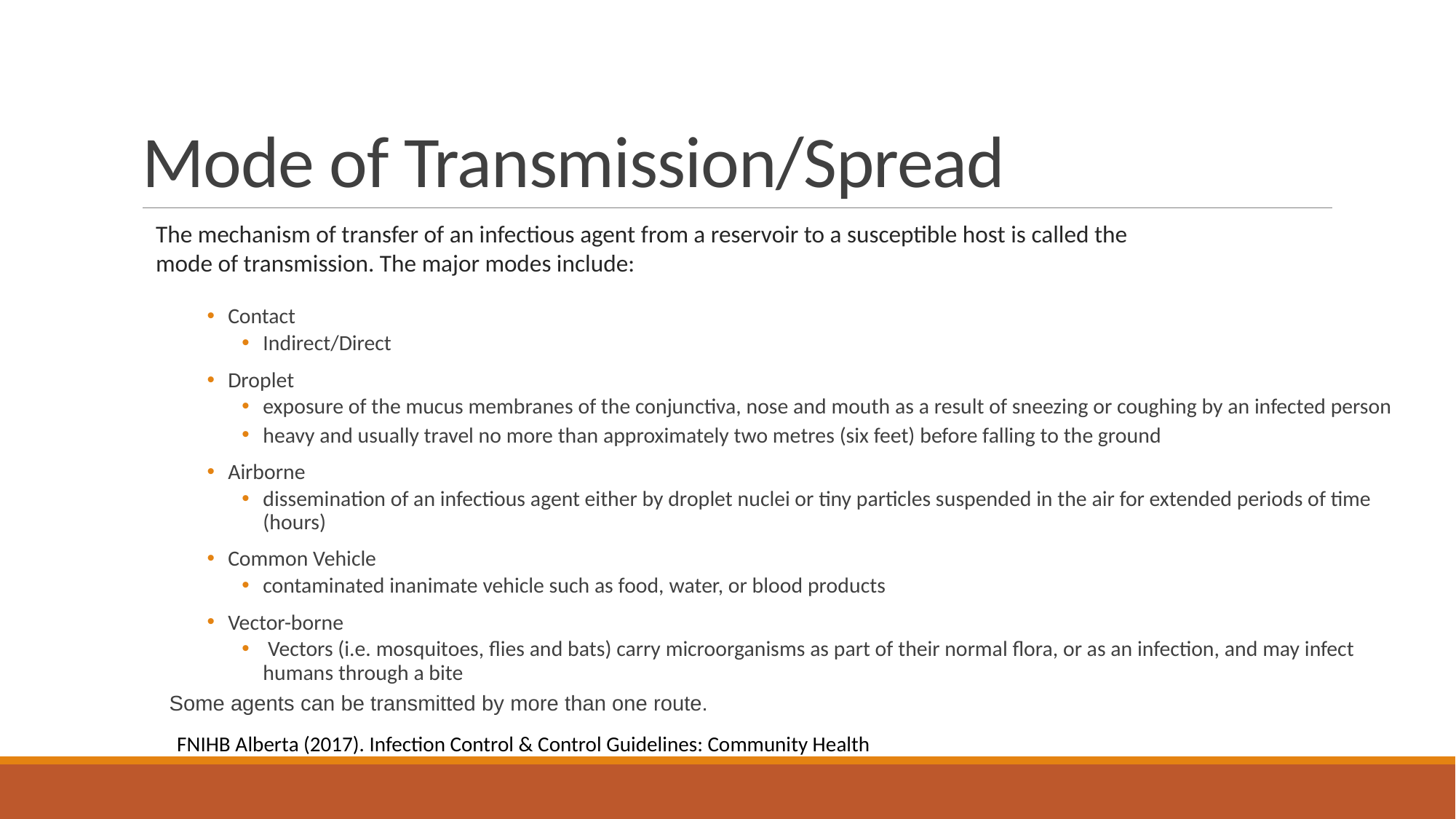

# Mode of Transmission/Spread
The mechanism of transfer of an infectious agent from a reservoir to a susceptible host is called the mode of transmission. The major modes include:

Contact
Indirect/Direct
Droplet
exposure of the mucus membranes of the conjunctiva, nose and mouth as a result of sneezing or coughing by an infected person
heavy and usually travel no more than approximately two metres (six feet) before falling to the ground
Airborne
dissemination of an infectious agent either by droplet nuclei or tiny particles suspended in the air for extended periods of time (hours)
Common Vehicle
contaminated inanimate vehicle such as food, water, or blood products
Vector-borne
 Vectors (i.e. mosquitoes, flies and bats) carry microorganisms as part of their normal flora, or as an infection, and may infect humans through a bite

Some agents can be transmitted by more than one route.
FNIHB Alberta (2017). Infection Control & Control Guidelines: Community Health